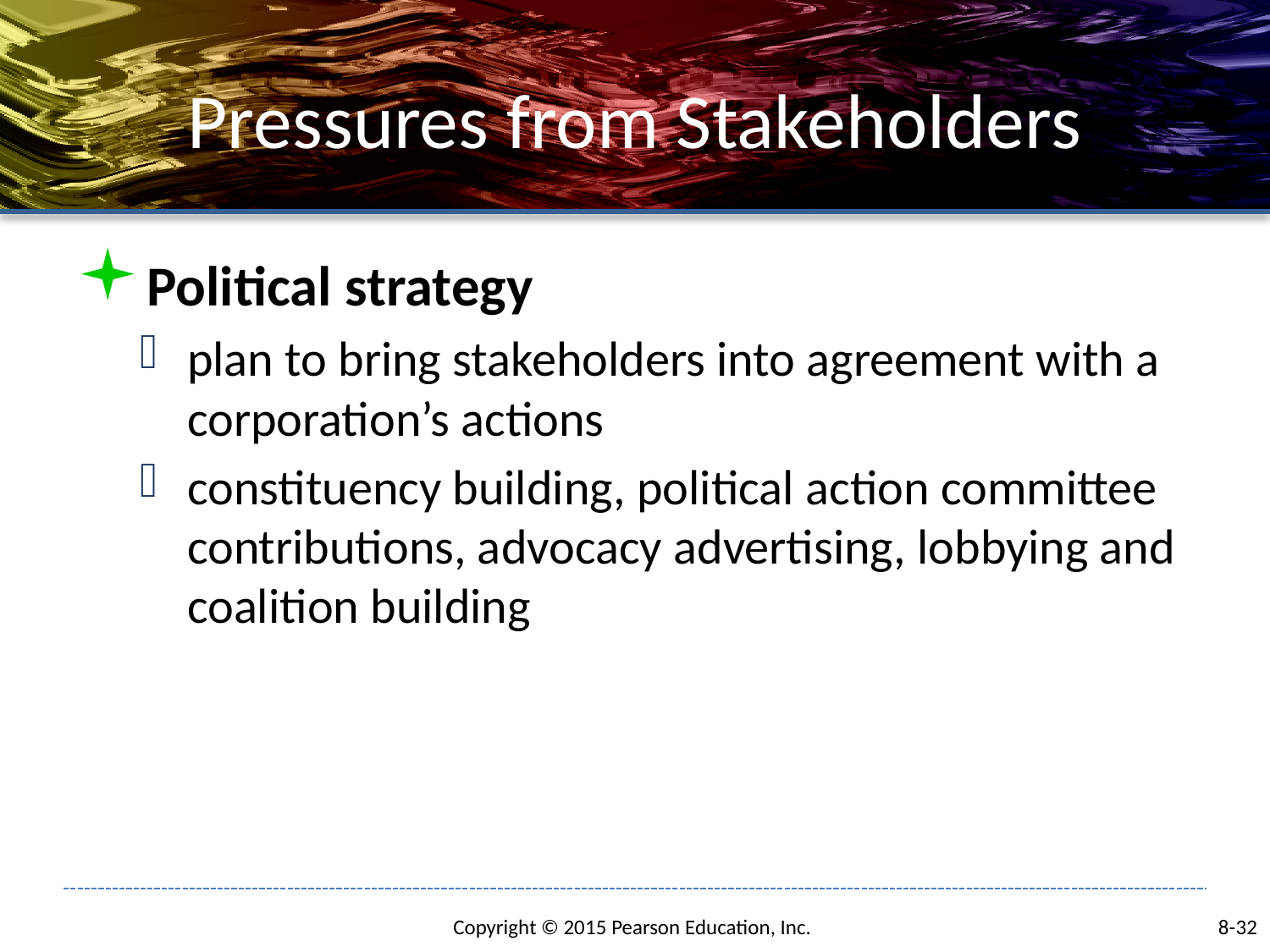

# Pressures from Stakeholders
Political strategy
plan to bring stakeholders into agreement with a corporation’s actions
constituency building, political action committee contributions, advocacy advertising, lobbying and coalition building
8-32
Copyright © 2015 Pearson Education, Inc.